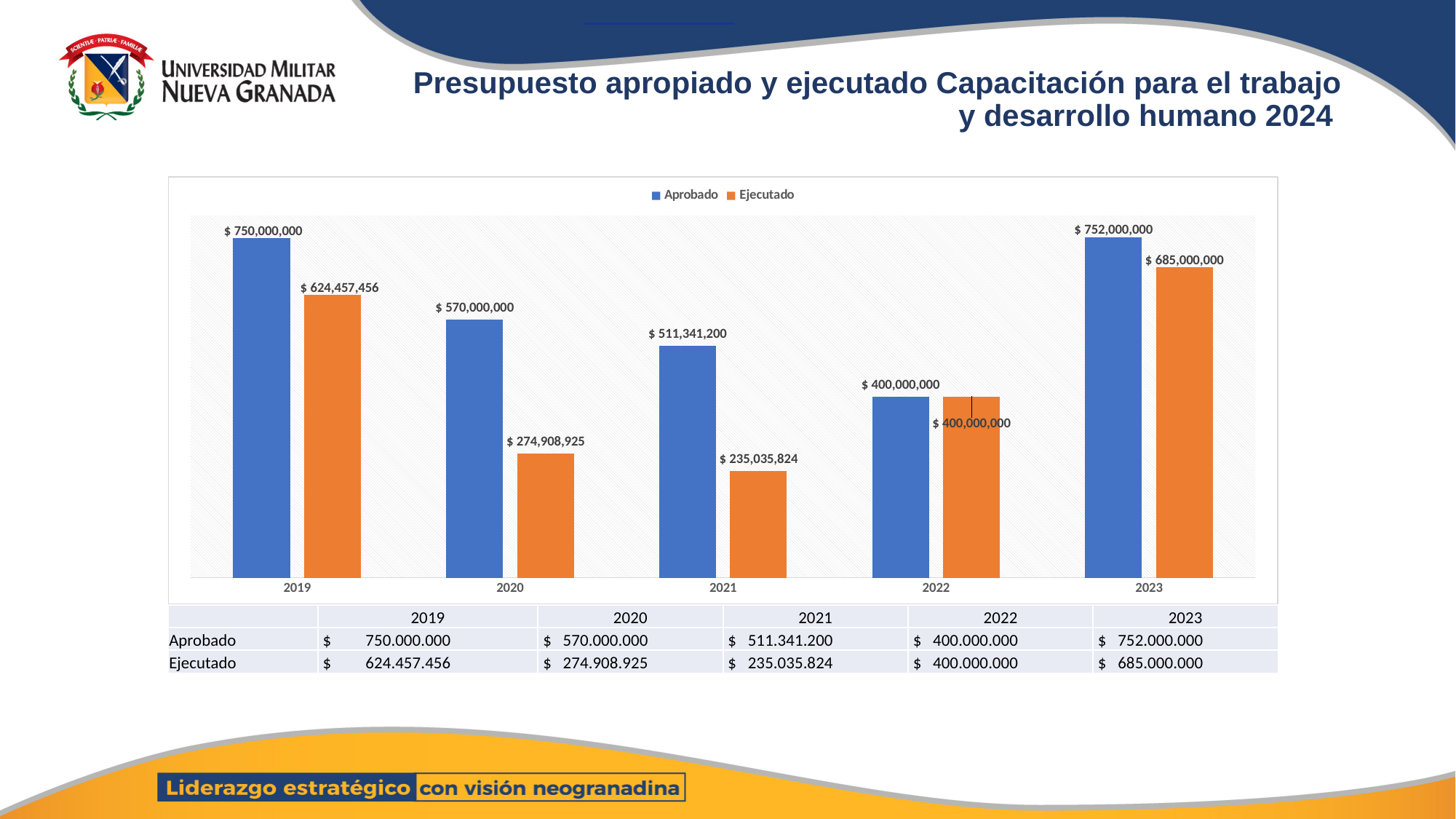

# Presupuesto apropiado y ejecutado Capacitación para el trabajo y desarrollo humano 2024

### Chart

| Category | Aprobado | Ejecutado |
|---|---|---|
| 2019 | 750000000.0 | 624457456.0 |
| 2020 | 570000000.0 | 274908925.0 |
| 2021 | 511341200.0 | 235035824.0 |
| 2022 | 400000000.0 | 400000000.0 |
| 2023 | 752000000.0 | 685000000.0 |
|  | 2019 | 2020 | 2021 | 2022 | 2023 |
| --- | --- | --- | --- | --- | --- |
| Aprobado | $ 750.000.000 | $ 570.000.000 | $ 511.341.200 | $ 400.000.000 | $ 752.000.000 |
| Ejecutado | $ 624.457.456 | $ 274.908.925 | $ 235.035.824 | $ 400.000.000 | $ 685.000.000 |